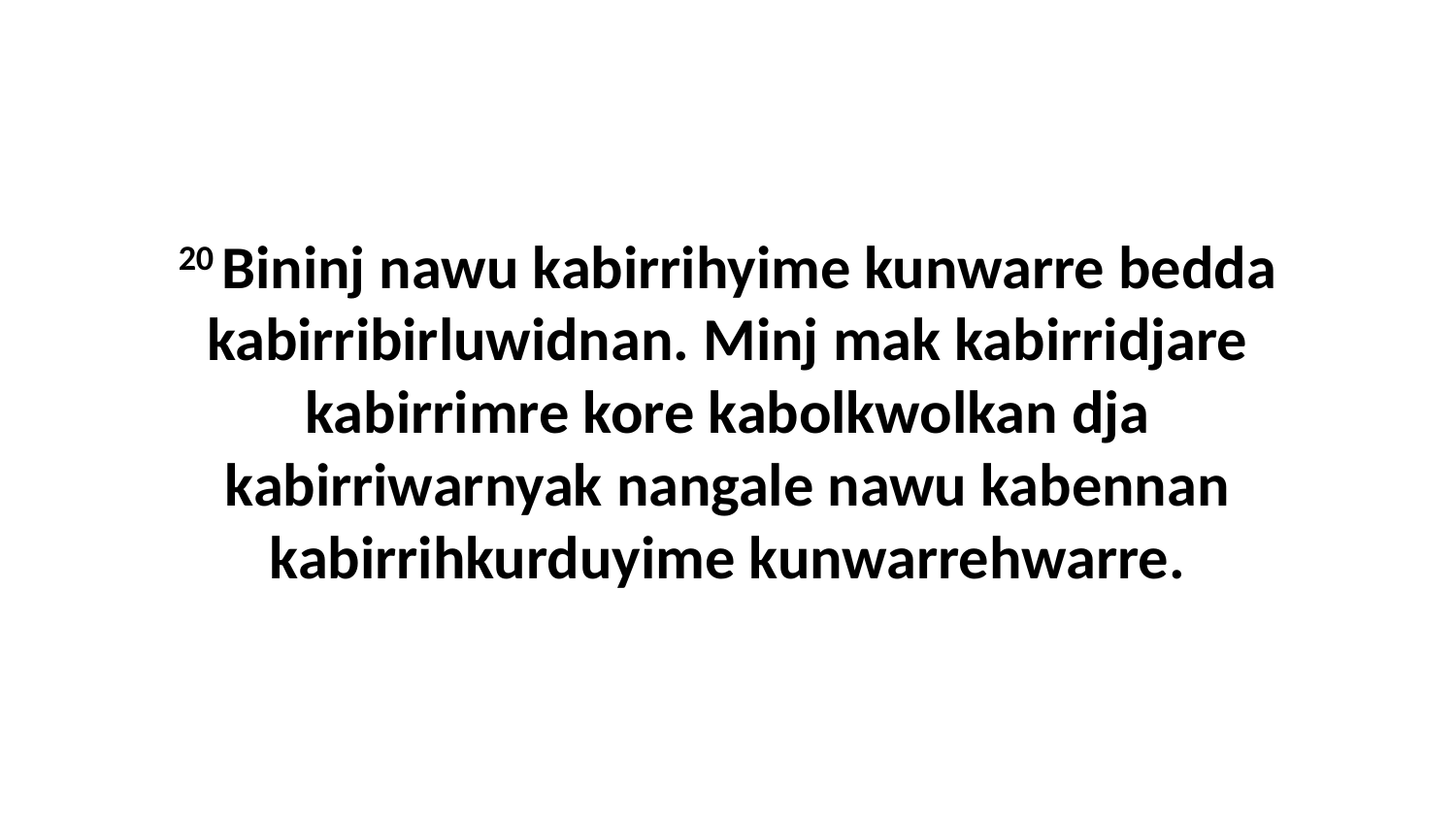

20 Bininj nawu kabirrihyime kunwarre bedda kabirribirluwidnan. Minj mak kabirridjare kabirrimre kore kabolkwolkan dja kabirriwarnyak nangale nawu kabennan kabirrihkurduyime kunwarrehwarre.